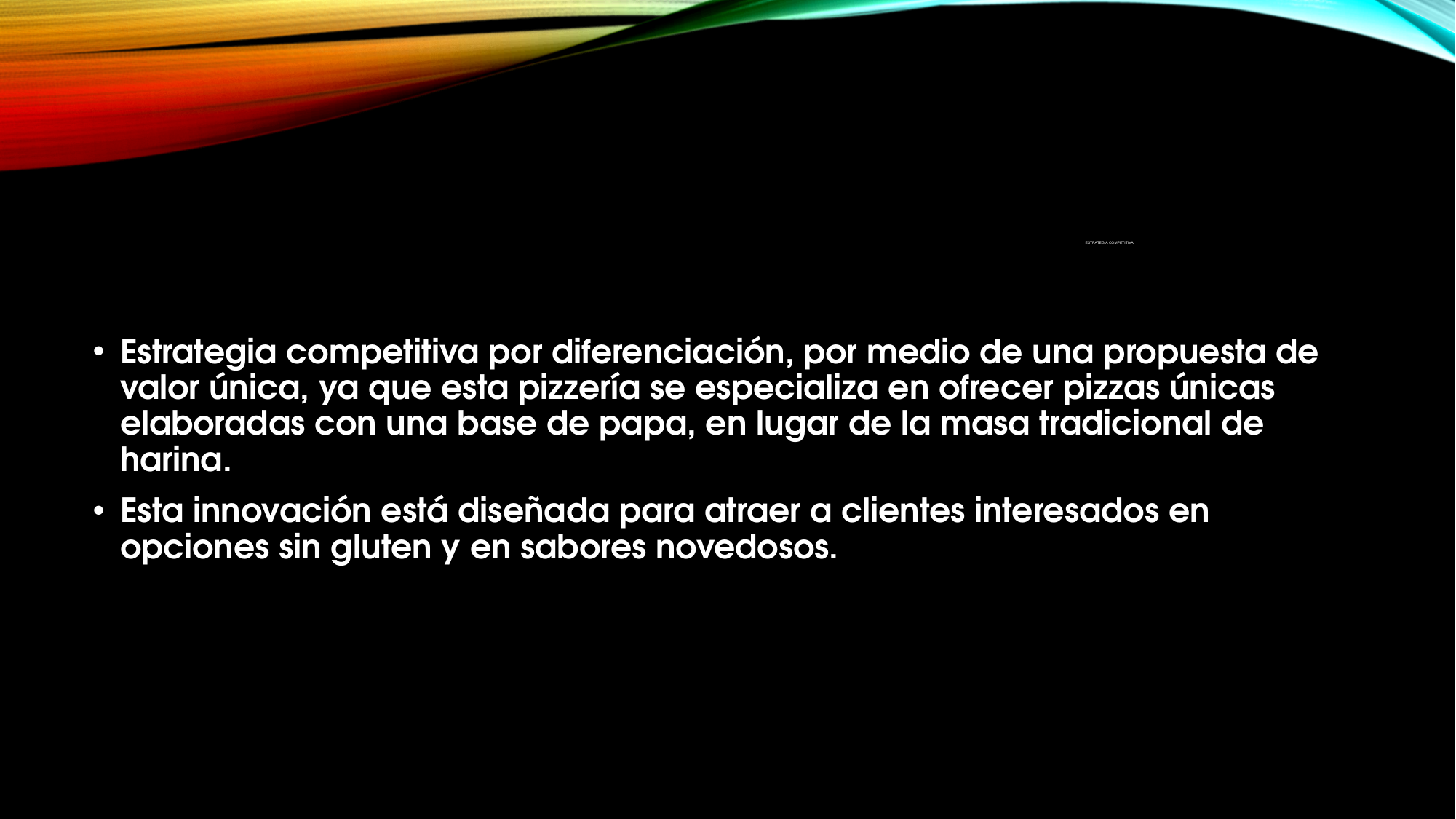

# Estrategia competitiva.
Estrategia competitiva por diferenciación, por medio de una propuesta de valor única, ya que esta pizzería se especializa en ofrecer pizzas únicas elaboradas con una base de papa, en lugar de la masa tradicional de harina.
Esta innovación está diseñada para atraer a clientes interesados en opciones sin gluten y en sabores novedosos.